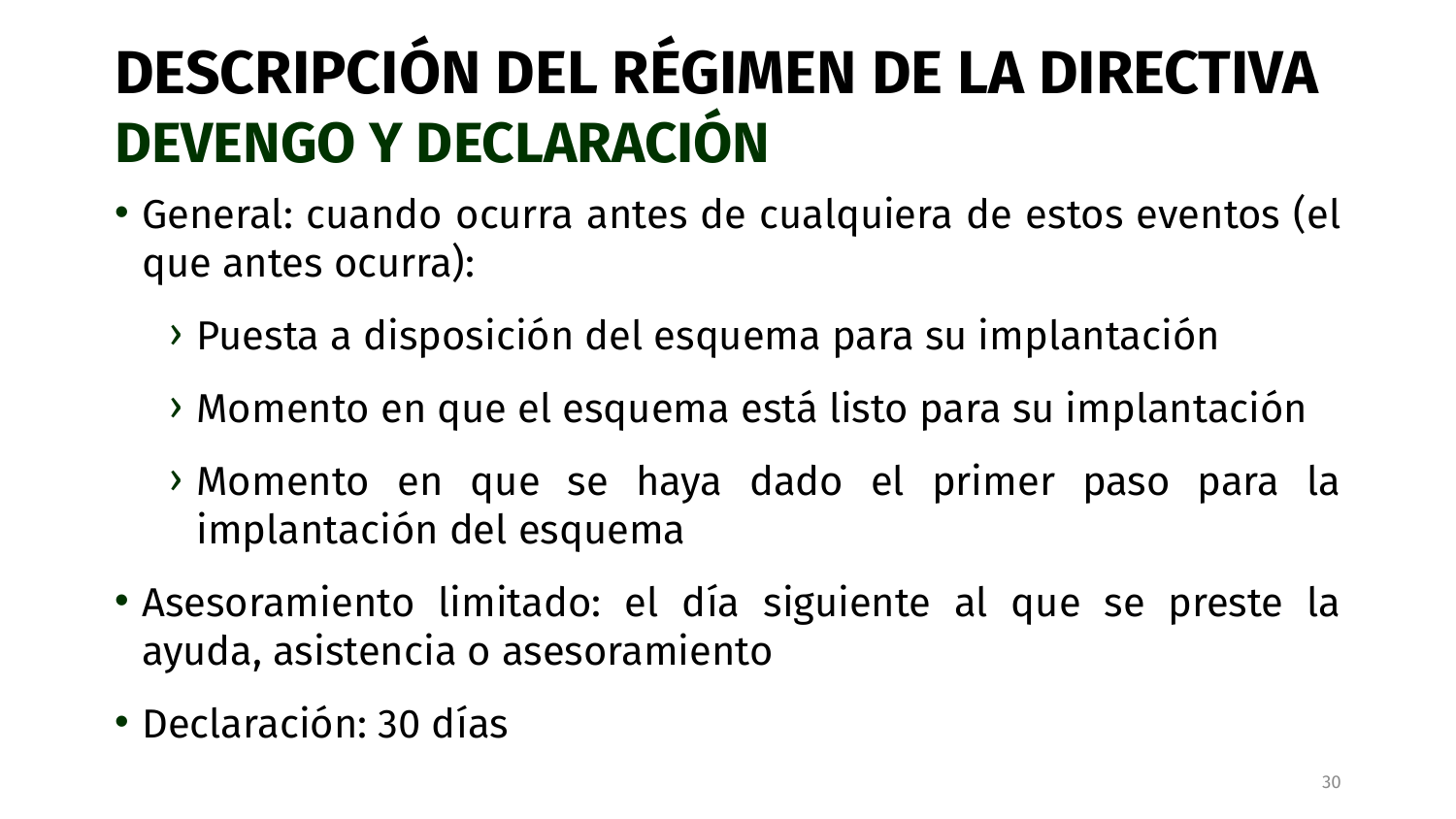

# DESCRIPCIÓN DEL RÉGIMEN DE LA DIRECTIVA DEVENGO Y DECLARACIÓN
General: cuando ocurra antes de cualquiera de estos eventos (el que antes ocurra):
Puesta a disposición del esquema para su implantación
Momento en que el esquema está listo para su implantación
Momento en que se haya dado el primer paso para la implantación del esquema
Asesoramiento limitado: el día siguiente al que se preste la ayuda, asistencia o asesoramiento
Declaración: 30 días

30